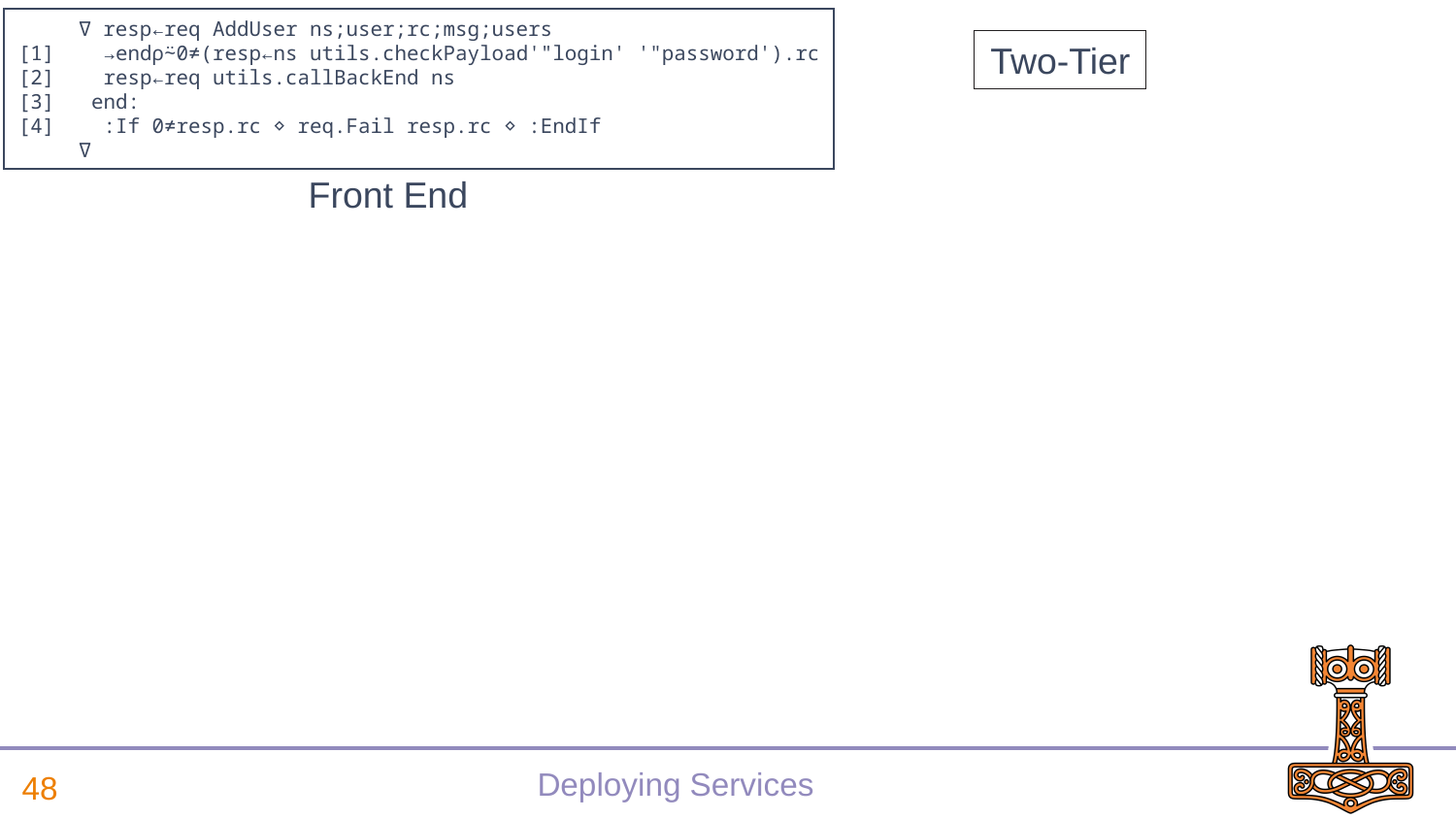

∇ resp←req AddUser ns;user;rc;msg;users
[1]    →end⍴⍨0≠(resp←ns utils.checkPayload'"login' '"password').rc
[2]    resp←req utils.callBackEnd ns
[3]   end:
[4]    :If 0≠resp.rc ⋄ req.Fail resp.rc ⋄ :EndIf
     ∇
Two-Tier
Front End